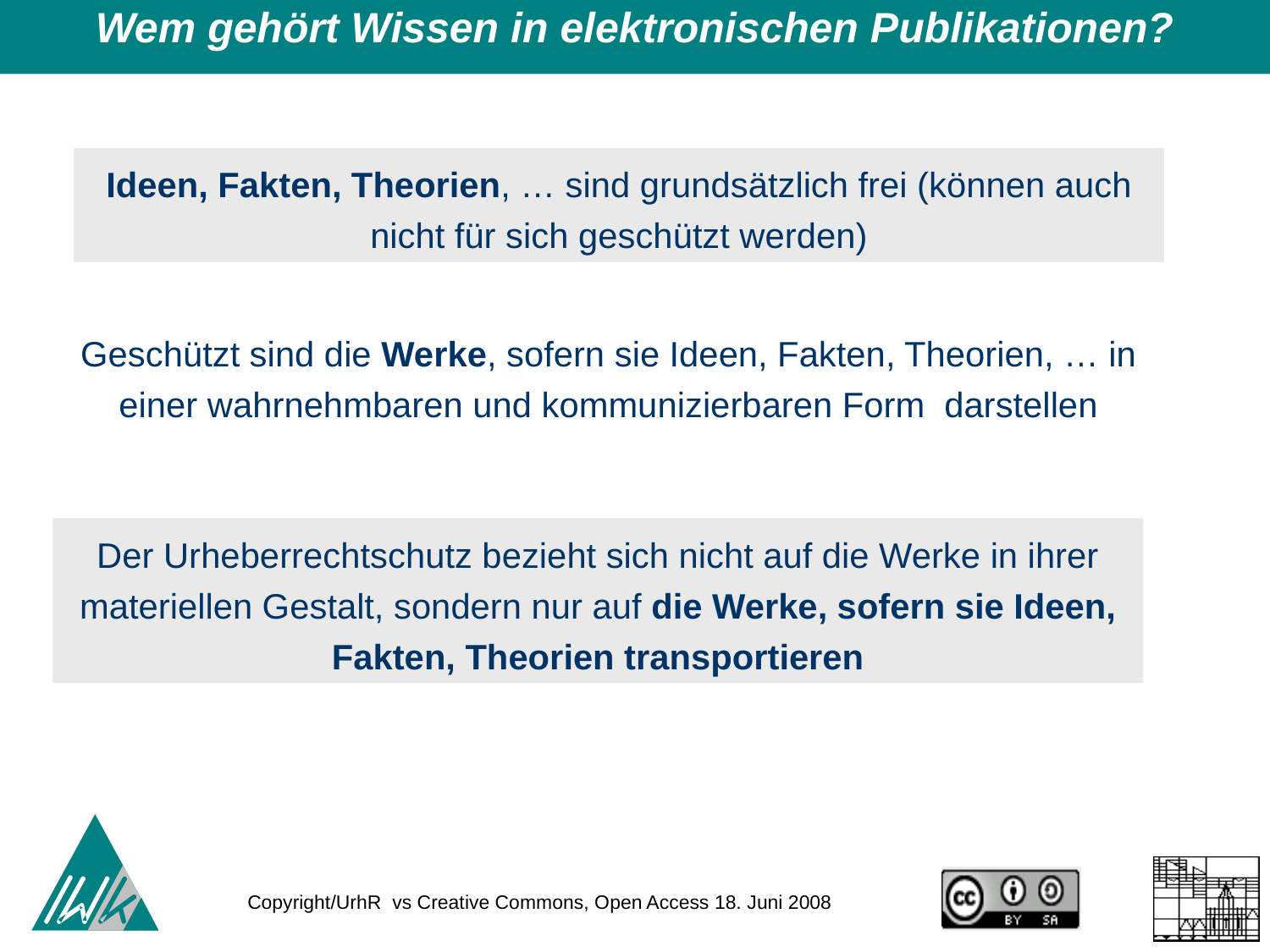

Wem gehört Wissen in elektronischen Publikationen?
Ideen, Fakten, Theorien, … sind grundsätzlich frei (können auch nicht für sich geschützt werden)
Geschützt sind die Werke, sofern sie Ideen, Fakten, Theorien, … in einer wahrnehmbaren und kommunizierbaren Form  darstellen
Der Urheberrechtschutz bezieht sich nicht auf die Werke in ihrer materiellen Gestalt, sondern nur auf die Werke, sofern sie Ideen, Fakten, Theorien transportieren